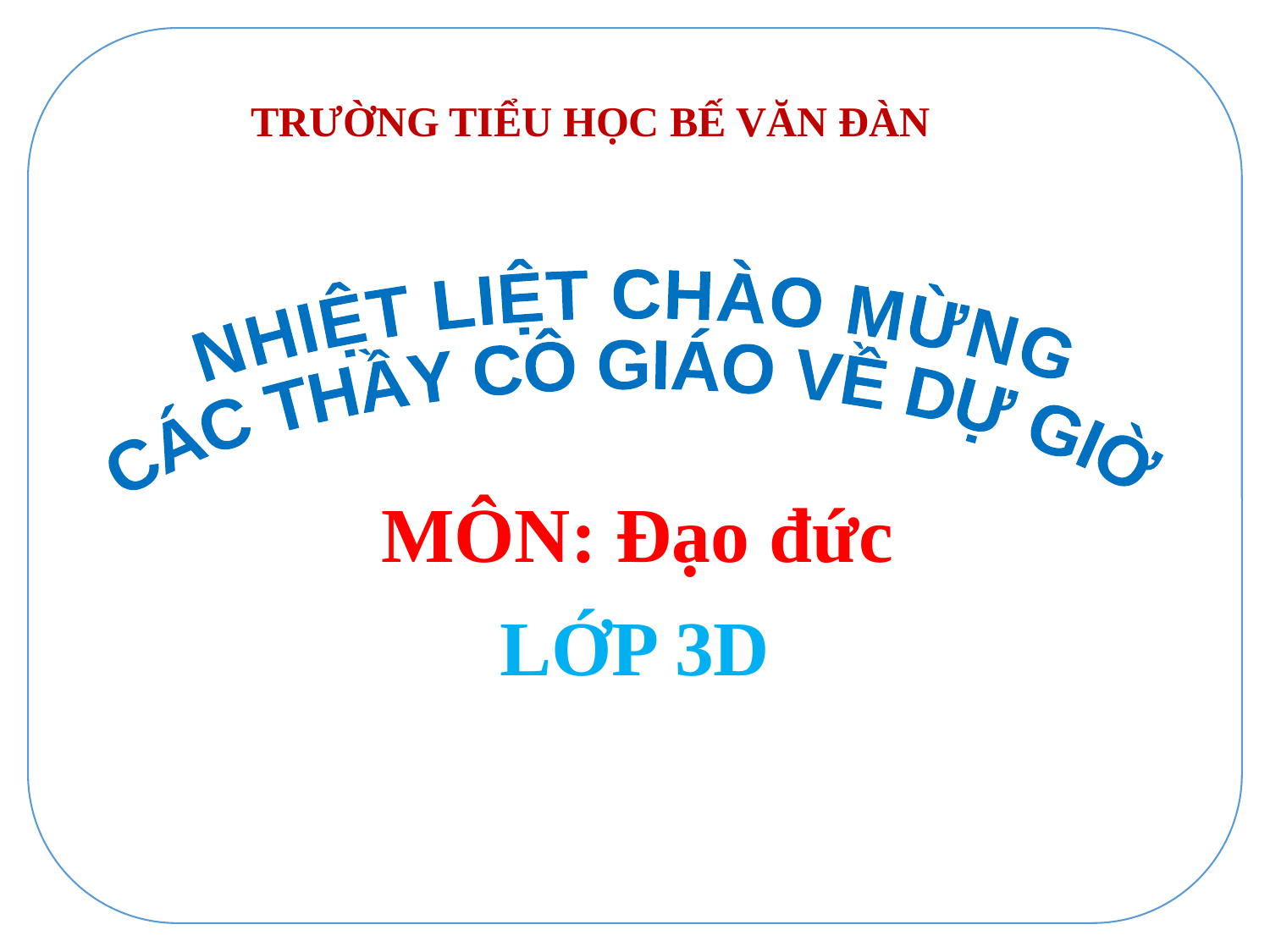

TRƯỜNG TIỂU HỌC BẾ VĂN ĐÀN
NHIỆT LIỆT CHÀO MỪNG
CÁC THẦY CÔ GIÁO VỀ DỰ GIỜ
MÔN: Đạo đức
LỚP 3D